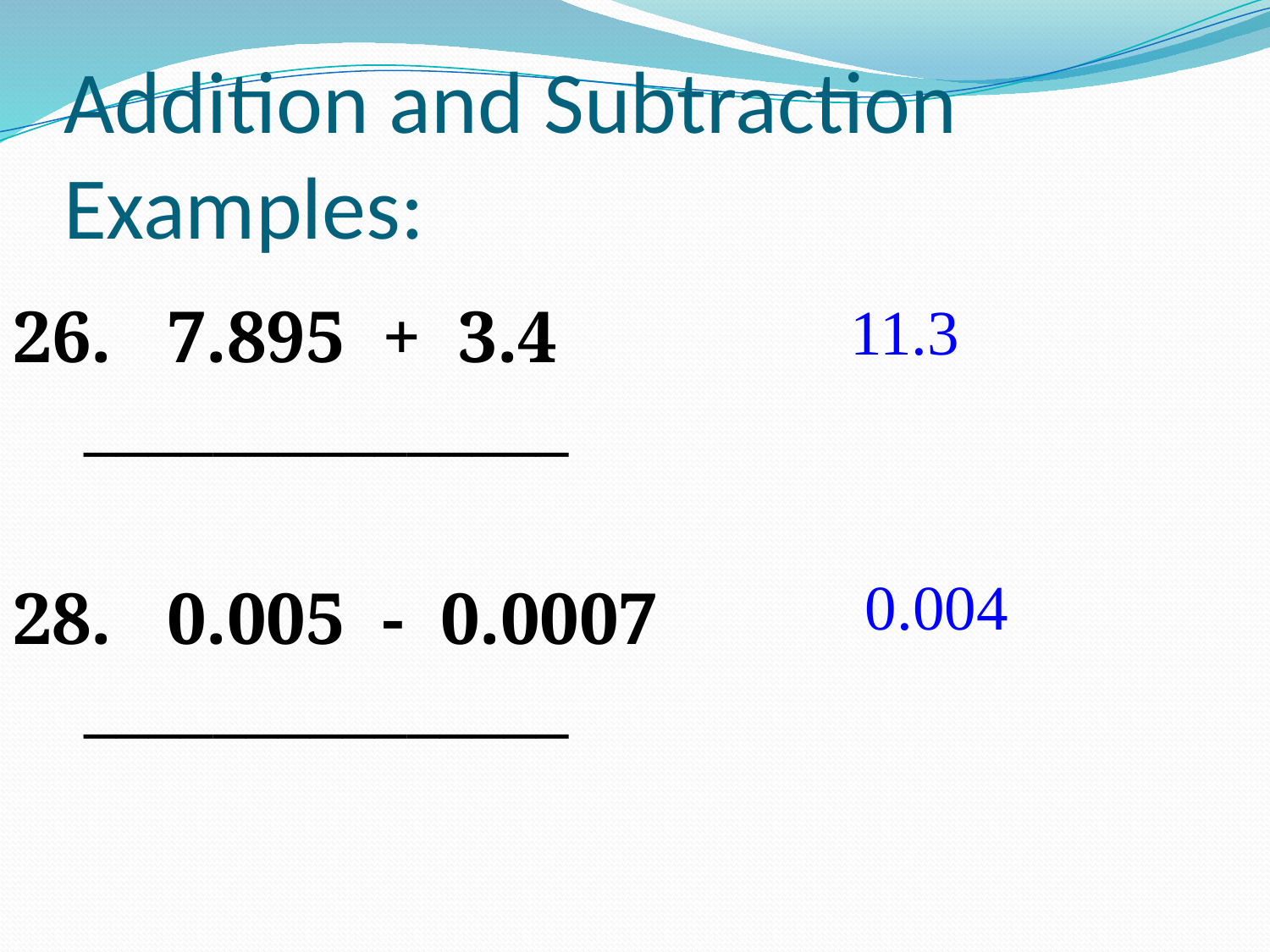

# Addition and Subtraction Examples:
26.   7.895  +  3.4		_______________

28.   0.005  -  0.0007	_______________

11.3
0.004